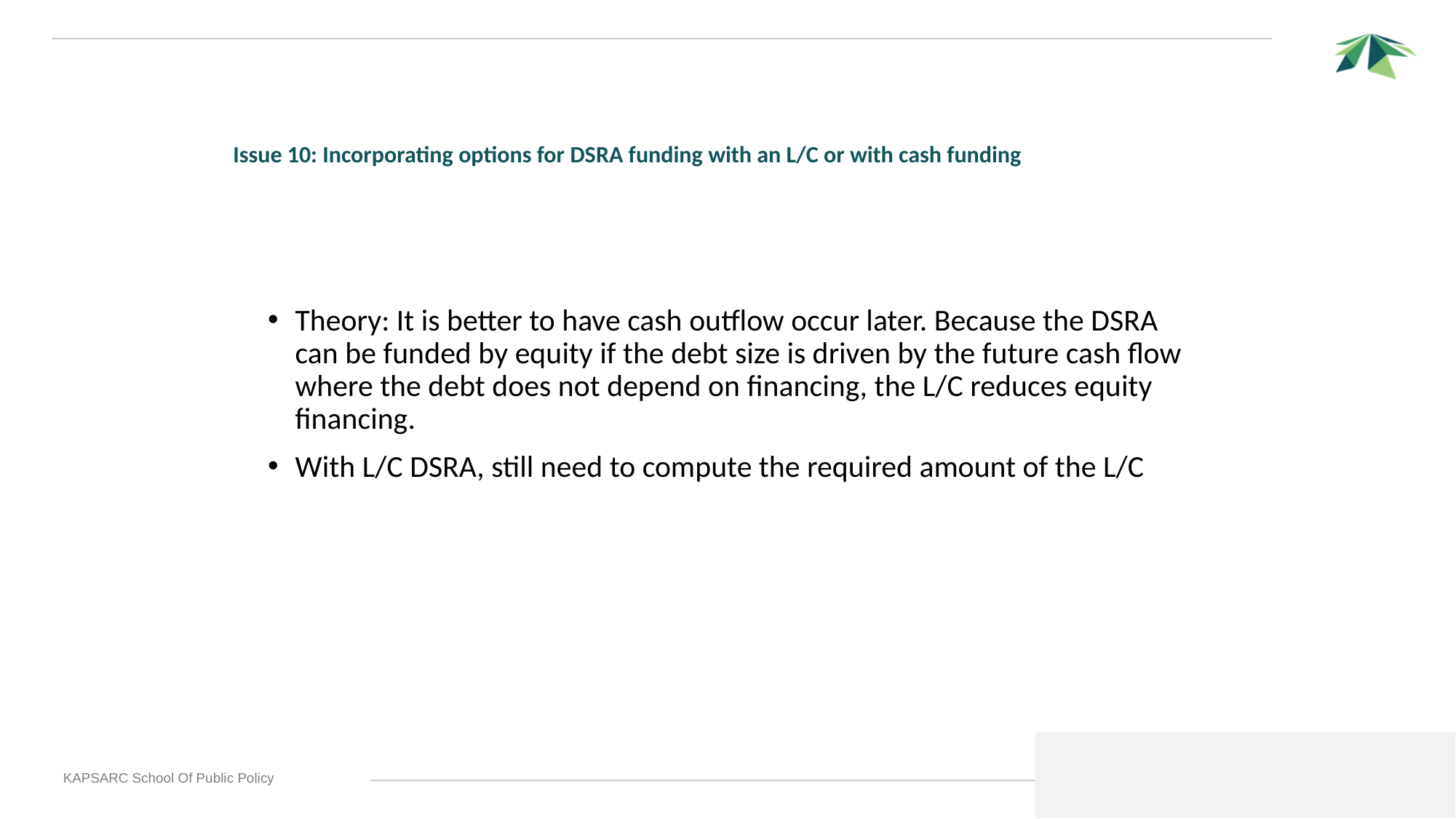

# Issue 10: Incorporating options for DSRA funding with an L/C or with cash funding
Theory: It is better to have cash outflow occur later. Because the DSRA can be funded by equity if the debt size is driven by the future cash flow where the debt does not depend on financing, the L/C reduces equity financing.
With L/C DSRA, still need to compute the required amount of the L/C